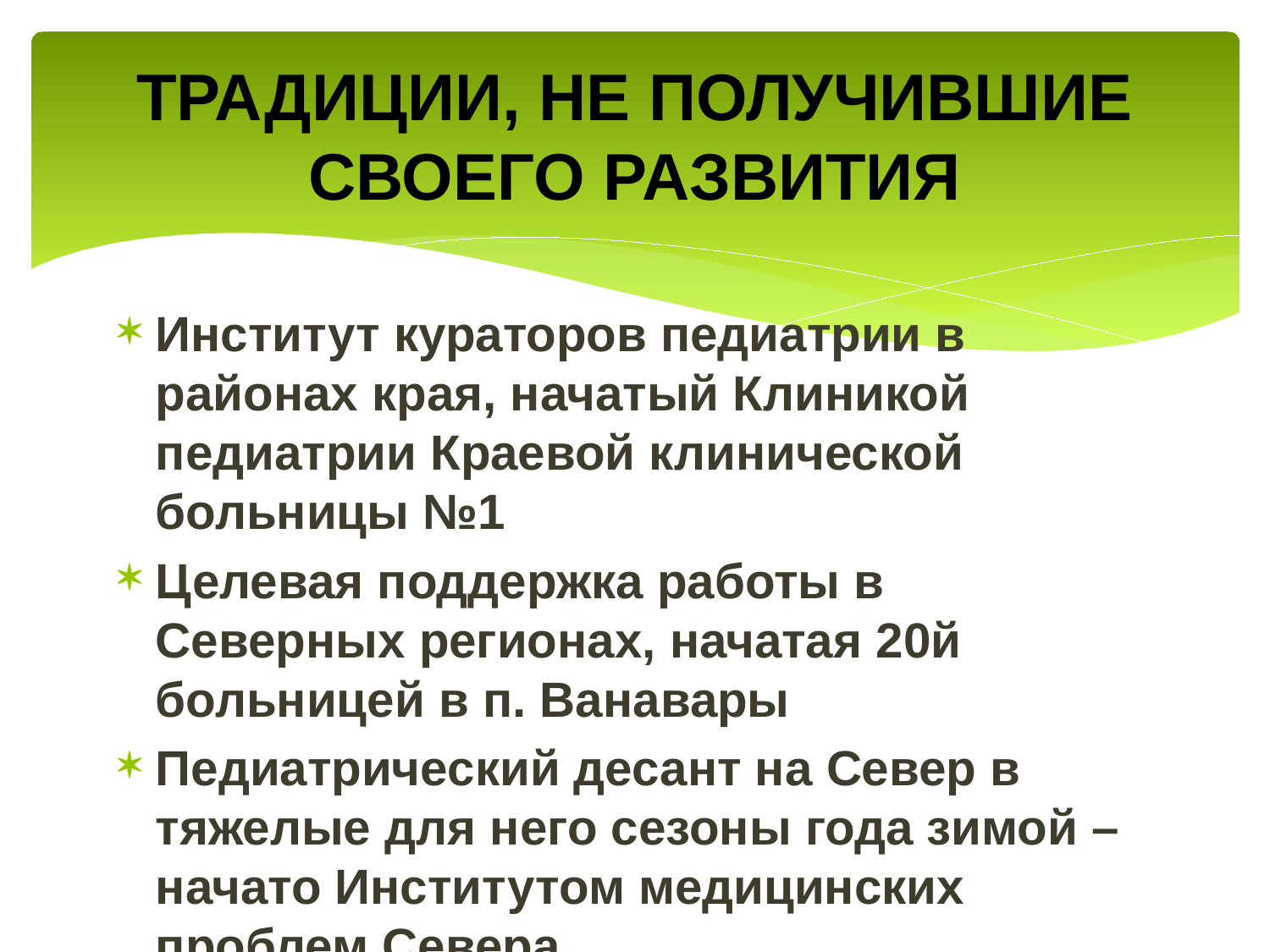

# ТРАДИЦИИ, НЕ ПОЛУЧИВШИЕ СВОЕГО РАЗВИТИЯ
Институт кураторов педиатрии в районах края, начатый Клиникой педиатрии Краевой клинической больницы №1
Целевая поддержка работы в Северных регионах, начатая 20й больницей в п. Ванавары
Педиатрический десант на Север в тяжелые для него сезоны года зимой – начато Институтом медицинских проблем Севера